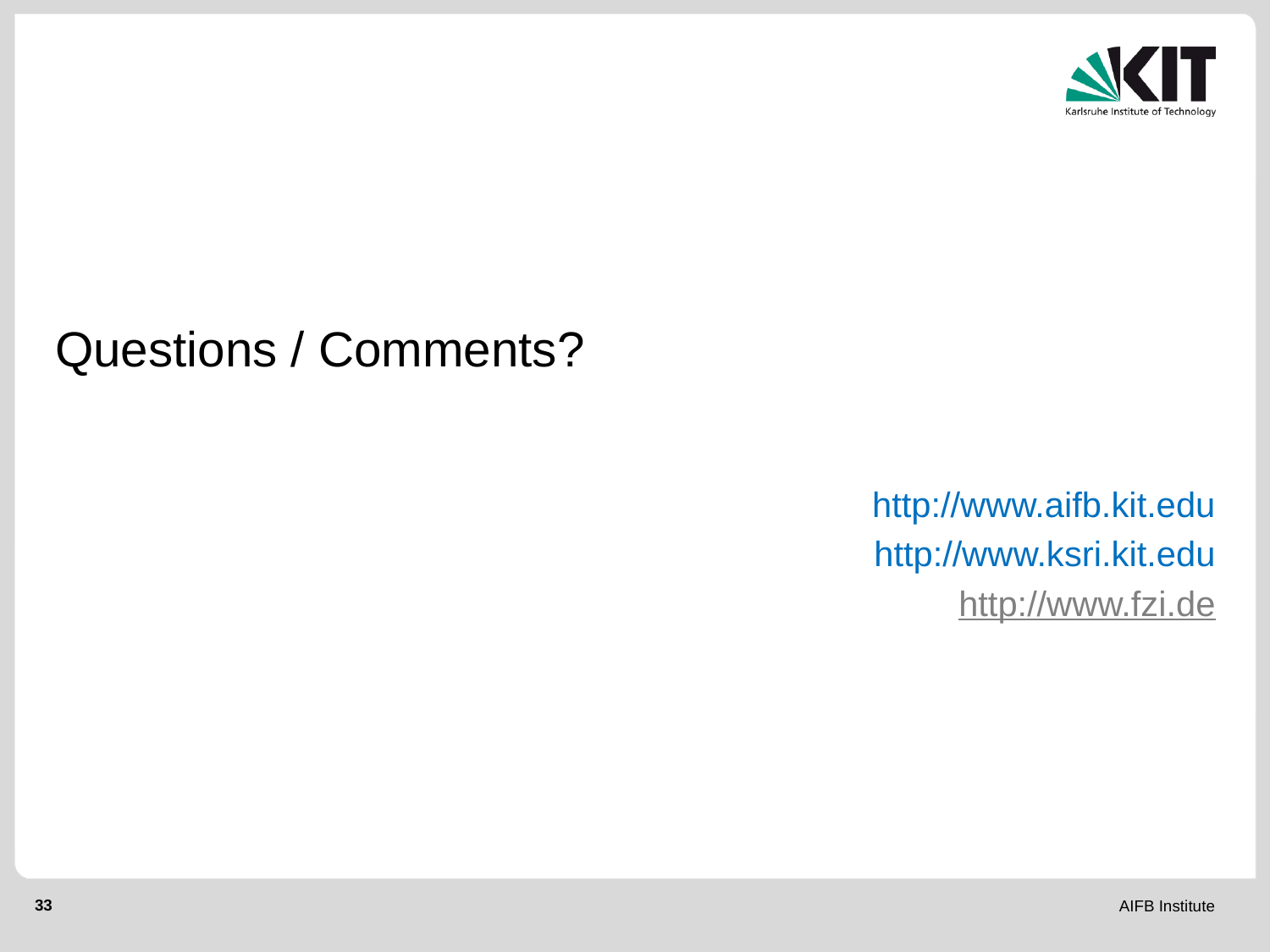

#

Questions / Comments?

http://www.aifb.kit.edu
http://www.ksri.kit.edu
http://www.fzi.de